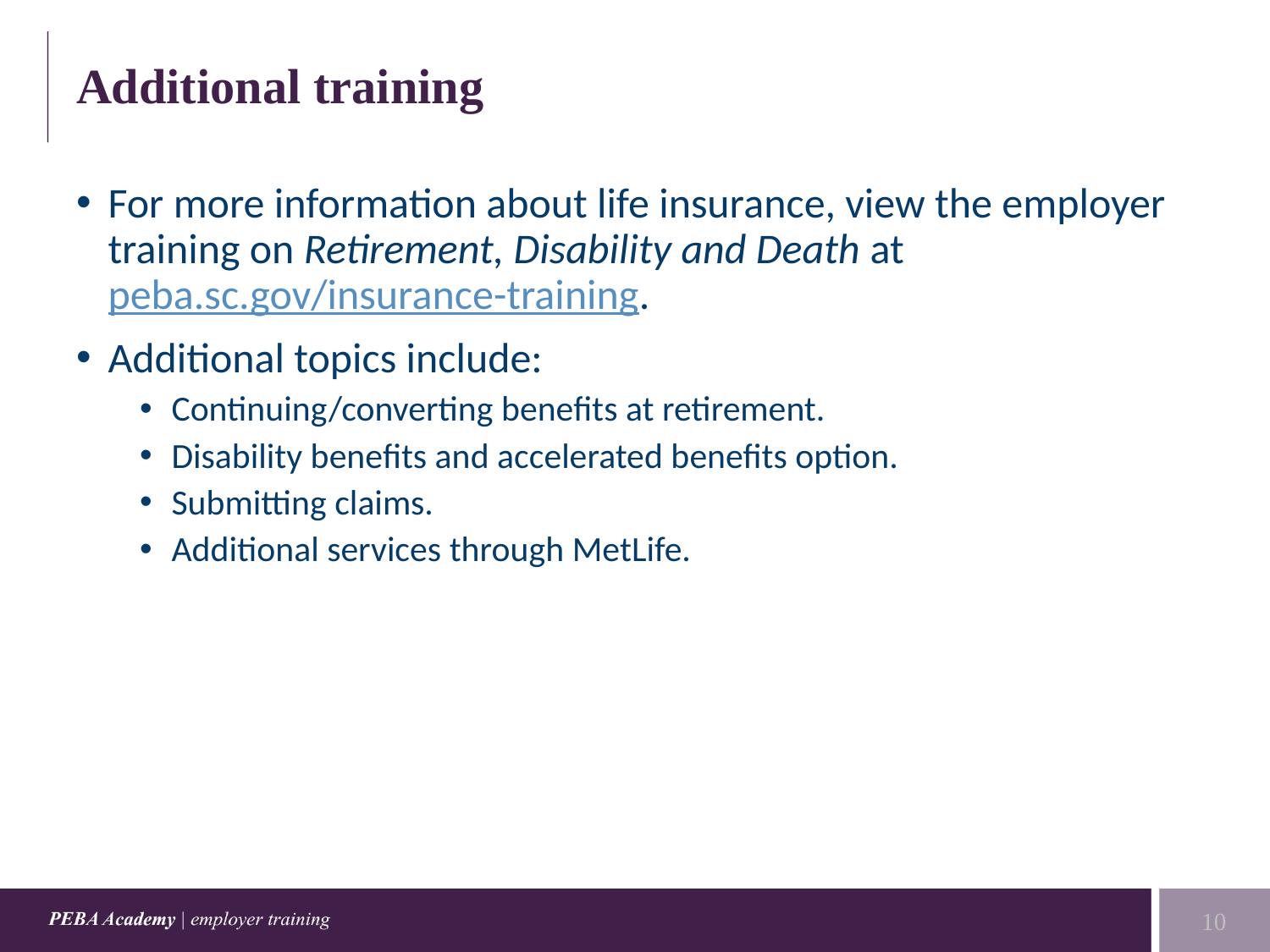

# Additional training
For more information about life insurance, view the employer training on Retirement, Disability and Death at peba.sc.gov/insurance-training.
Additional topics include:
Continuing/converting benefits at retirement.
Disability benefits and accelerated benefits option.
Submitting claims.
Additional services through MetLife.

10